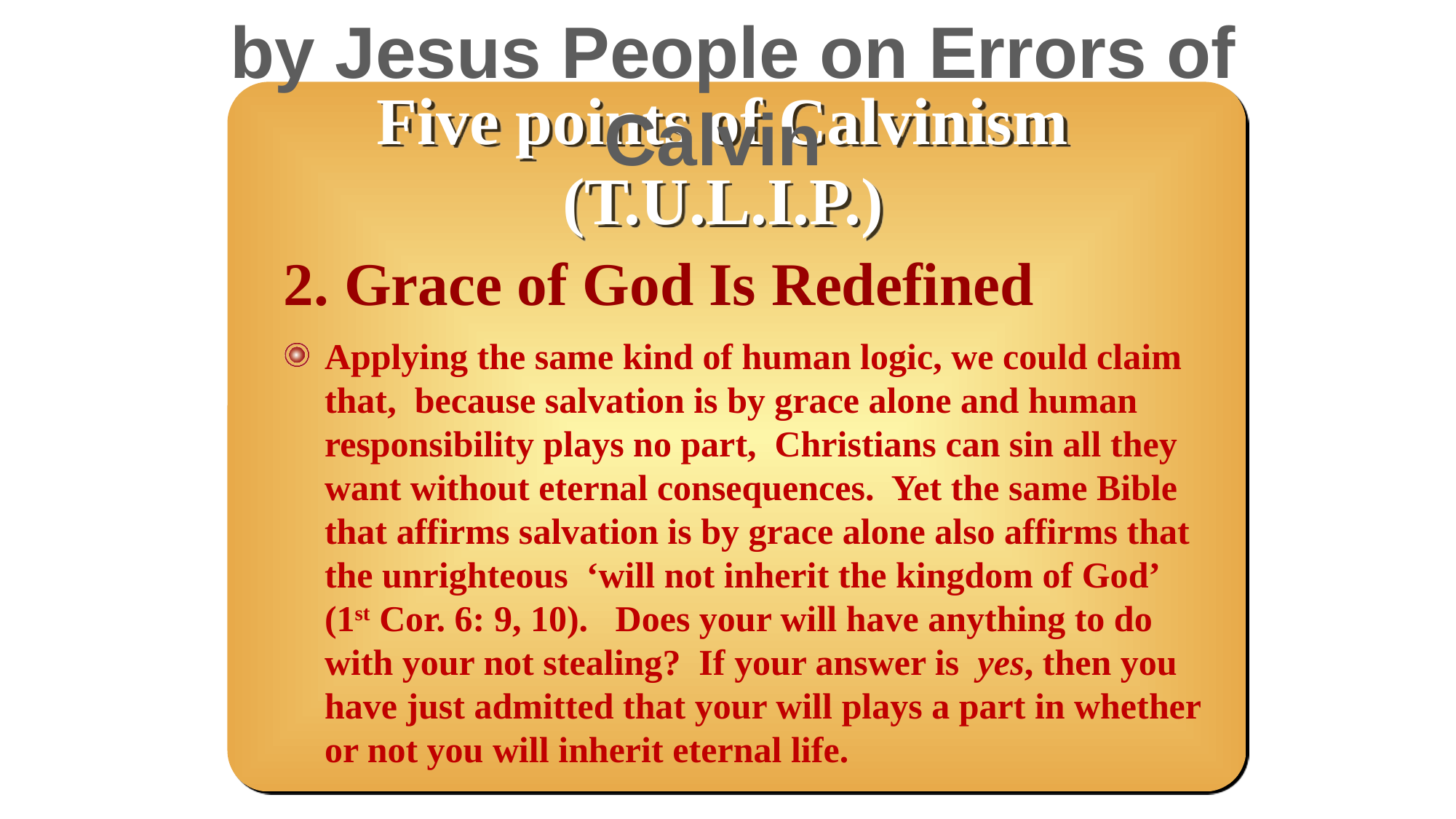

by Jesus People on Errors of Calvin

Five points of Calvinism
(T.U.L.I.P.)

2. Grace of God Is Redefined
Applying the same kind of human logic, we could claim that,  because salvation is by grace alone and human responsibility plays no part,  Christians can sin all they want without eternal consequences.  Yet the same Bible that affirms salvation is by grace alone also affirms that the unrighteous  ‘will not inherit the kingdom of God’   (1st Cor. 6: 9, 10).   Does your will have anything to do with your not stealing?  If your answer is  yes, then you have just admitted that your will plays a part in whether or not you will inherit eternal life.